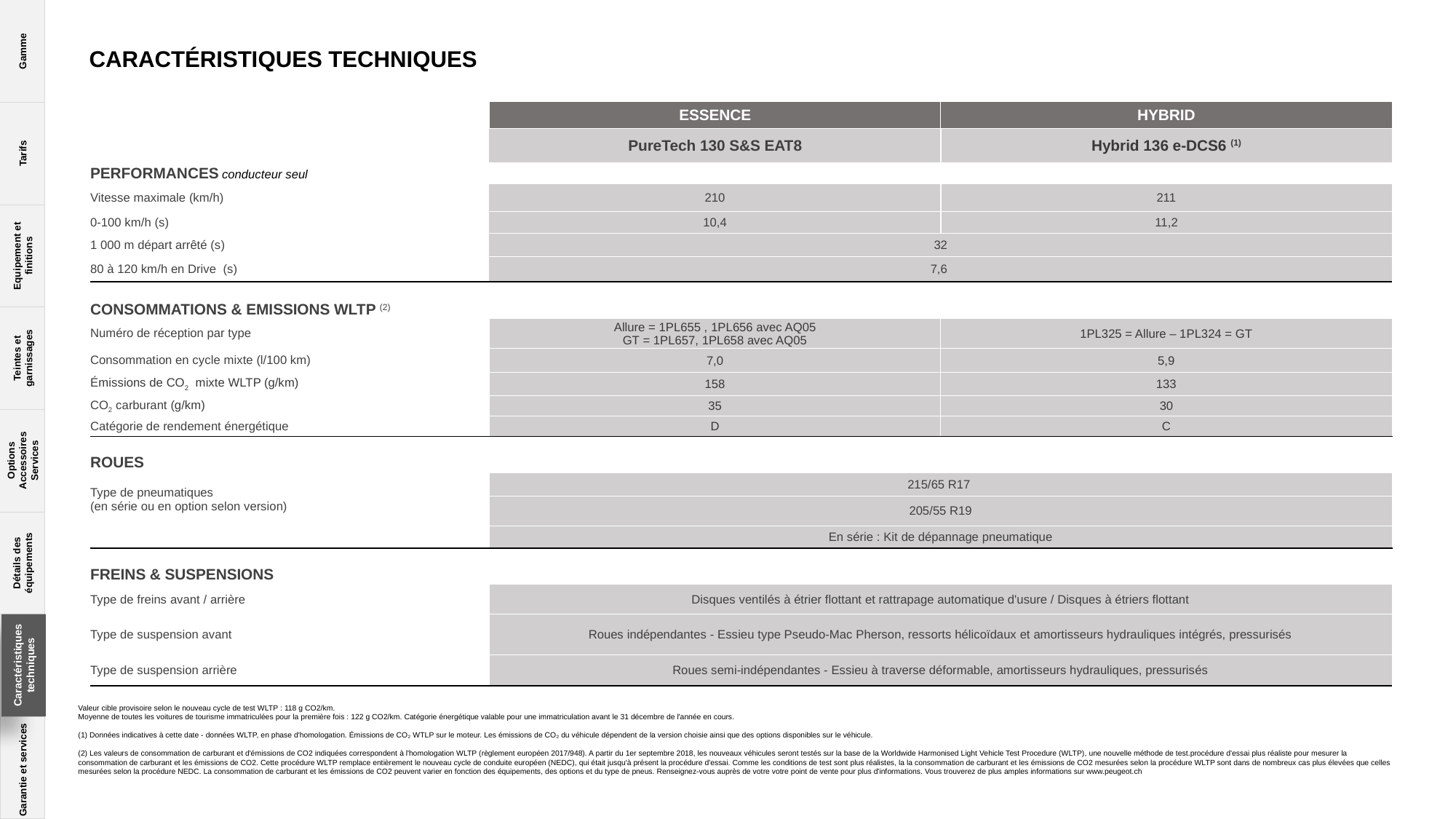

Gamme
Tarifs
Equipement et finitions
Teintes et garnissages
Options
Accessoires
Services
Détails des équipements
Caractéristiques techniques
Garantie et services
CARACTÉRISTIQUES TECHNIQUES
|  | ESSENCE | HYBRID |
| --- | --- | --- |
|  | PureTech 130 S&S EAT8 | Hybrid 136 e-DCS6 (1) |
| PERFORMANCES conducteur seul |  |  |
| Vitesse maximale (km/h) | 210 | 211 |
| 0-100 km/h (s) | 10,4 | 11,2 |
| 1 000 m départ arrêté (s) | 32 |  |
| 80 à 120 km/h en Drive (s) | 7,6 |  |
|  |  |  |
| CONSOMMATIONS & EMISSIONS WLTP (2) |  |  |
| Numéro de réception par type | Allure = 1PL655 , 1PL656 avec AQ05 GT = 1PL657, 1PL658 avec AQ05 | 1PL325 = Allure – 1PL324 = GT |
| Consommation en cycle mixte (l/100 km) | 7,0 | 5,9 |
| Émissions de CO2 mixte WLTP (g/km) | 158 | 133 |
| CO2 carburant (g/km) | 35 | 30 |
| Catégorie de rendement énergétique | D | C |
|  |  |  |
| ROUES |  |  |
| Type de pneumatiques (en série ou en option selon version) | 215/65 R17 |  |
|  | 205/55 R19 |  |
|  | En série : Kit de dépannage pneumatique |  |
|  |  |  |
| FREINS & SUSPENSIONS |  |  |
| Type de freins avant / arrière | Disques ventilés à étrier flottant et rattrapage automatique d'usure / Disques à étriers flottant |  |
| Type de suspension avant | Roues indépendantes - Essieu type Pseudo-Mac Pherson, ressorts hélicoïdaux et amortisseurs hydrauliques intégrés, pressurisés |  |
| Type de suspension arrière | Roues semi-indépendantes - Essieu à traverse déformable, amortisseurs hydrauliques, pressurisés |  |
Caractéristiques techniques
Valeur cible provisoire selon le nouveau cycle de test WLTP : 118 g CO2/km.
Moyenne de toutes les voitures de tourisme immatriculées pour la première fois : 122 g CO2/km. Catégorie énergétique valable pour une immatriculation avant le 31 décembre de l'année en cours.

(1) Données indicatives à cette date - données WLTP, en phase d'homologation. Émissions de CO₂ WTLP sur le moteur. Les émissions de CO₂ du véhicule dépendent de la version choisie ainsi que des options disponibles sur le véhicule.

(2) Les valeurs de consommation de carburant et d'émissions de CO2 indiquées correspondent à l'homologation WLTP (règlement européen 2017/948). A partir du 1er septembre 2018, les nouveaux véhicules seront testés sur la base de la Worldwide Harmonised Light Vehicle Test Procedure (WLTP), une nouvelle méthode de test.procédure d'essai plus réaliste pour mesurer la consommation de carburant et les émissions de CO2. Cette procédure WLTP remplace entièrement le nouveau cycle de conduite européen (NEDC), qui était jusqu'à présent la procédure d'essai. Comme les conditions de test sont plus réalistes, la la consommation de carburant et les émissions de CO2 mesurées selon la procédure WLTP sont dans de nombreux cas plus élevées que celles mesurées selon la procédure NEDC. La consommation de carburant et les émissions de CO2 peuvent varier en fonction des équipements, des options et du type de pneus. Renseignez-vous auprès de votre votre point de vente pour plus d'informations. Vous trouverez de plus amples informations sur www.peugeot.ch